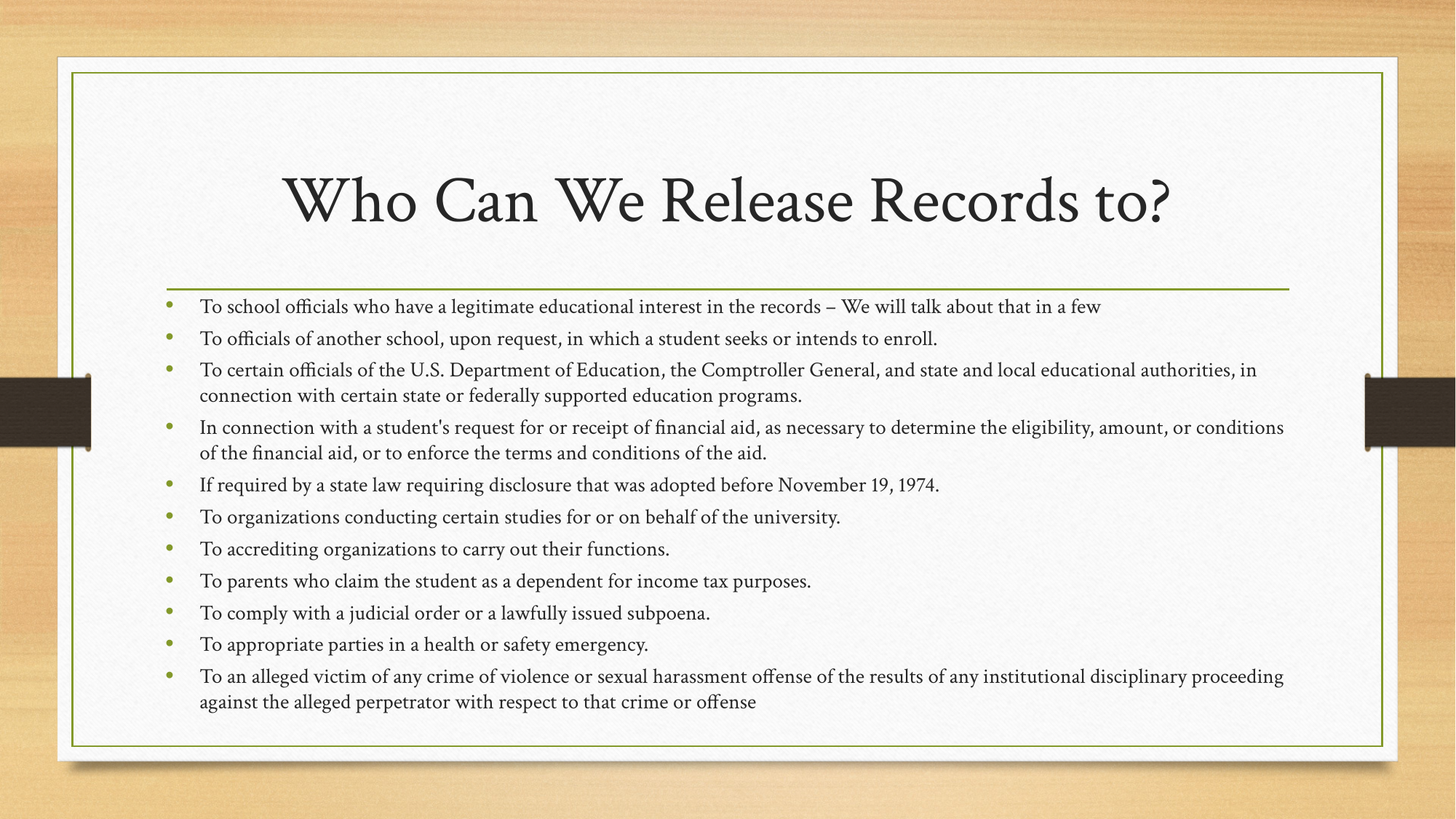

# Who Can We Release Records to?
To school officials who have a legitimate educational interest in the records – We will talk about that in a few
To officials of another school, upon request, in which a student seeks or intends to enroll.
To certain officials of the U.S. Department of Education, the Comptroller General, and state and local educational authorities, in connection with certain state or federally supported education programs.
In connection with a student's request for or receipt of financial aid, as necessary to determine the eligibility, amount, or conditions of the financial aid, or to enforce the terms and conditions of the aid.
If required by a state law requiring disclosure that was adopted before November 19, 1974.
To organizations conducting certain studies for or on behalf of the university.
To accrediting organizations to carry out their functions.
To parents who claim the student as a dependent for income tax purposes.
To comply with a judicial order or a lawfully issued subpoena.
To appropriate parties in a health or safety emergency.
To an alleged victim of any crime of violence or sexual harassment offense of the results of any institutional disciplinary proceeding against the alleged perpetrator with respect to that crime or offense